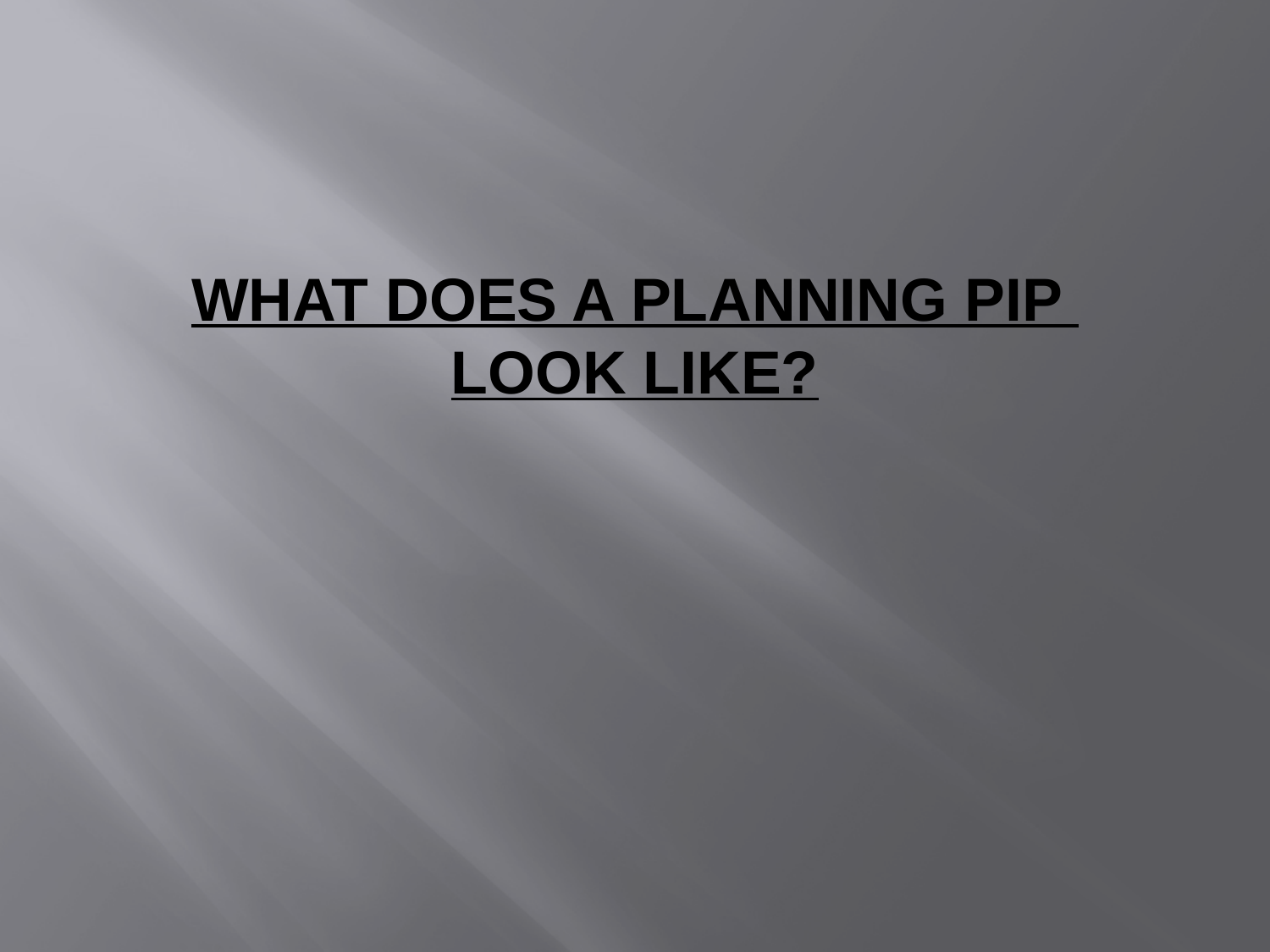

# WHAT DOES A PLANNING PIP LOOK LIKE?